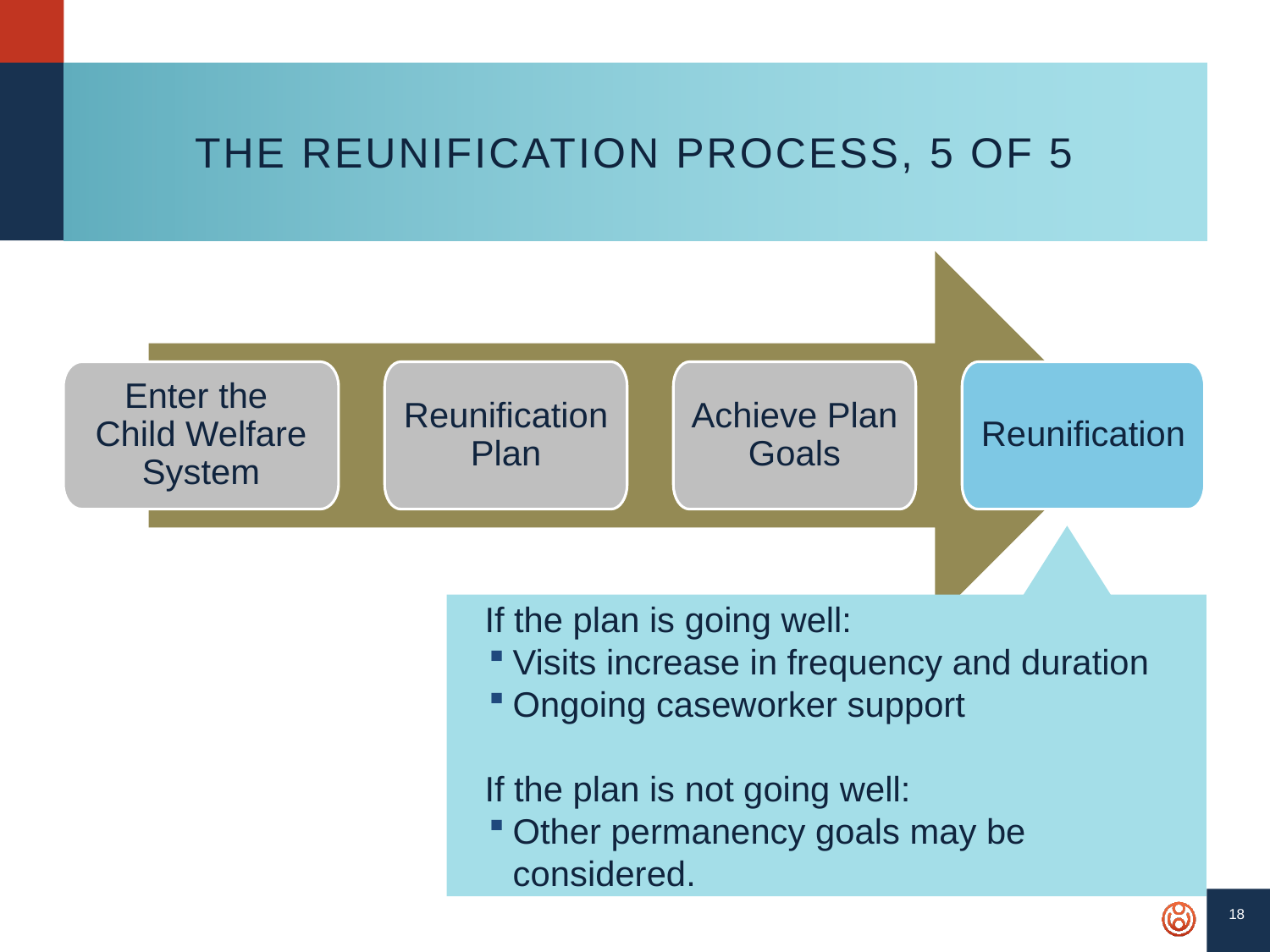

# The REUNIFICATION Process, 5 of 5

Enter the
Child Welfare System
Reunification Plan
Achieve Plan Goals
Reunification

If the plan is going well:
Visits increase in frequency and duration
Ongoing caseworker support

If the plan is not going well:
Other permanency goals may be considered.
18